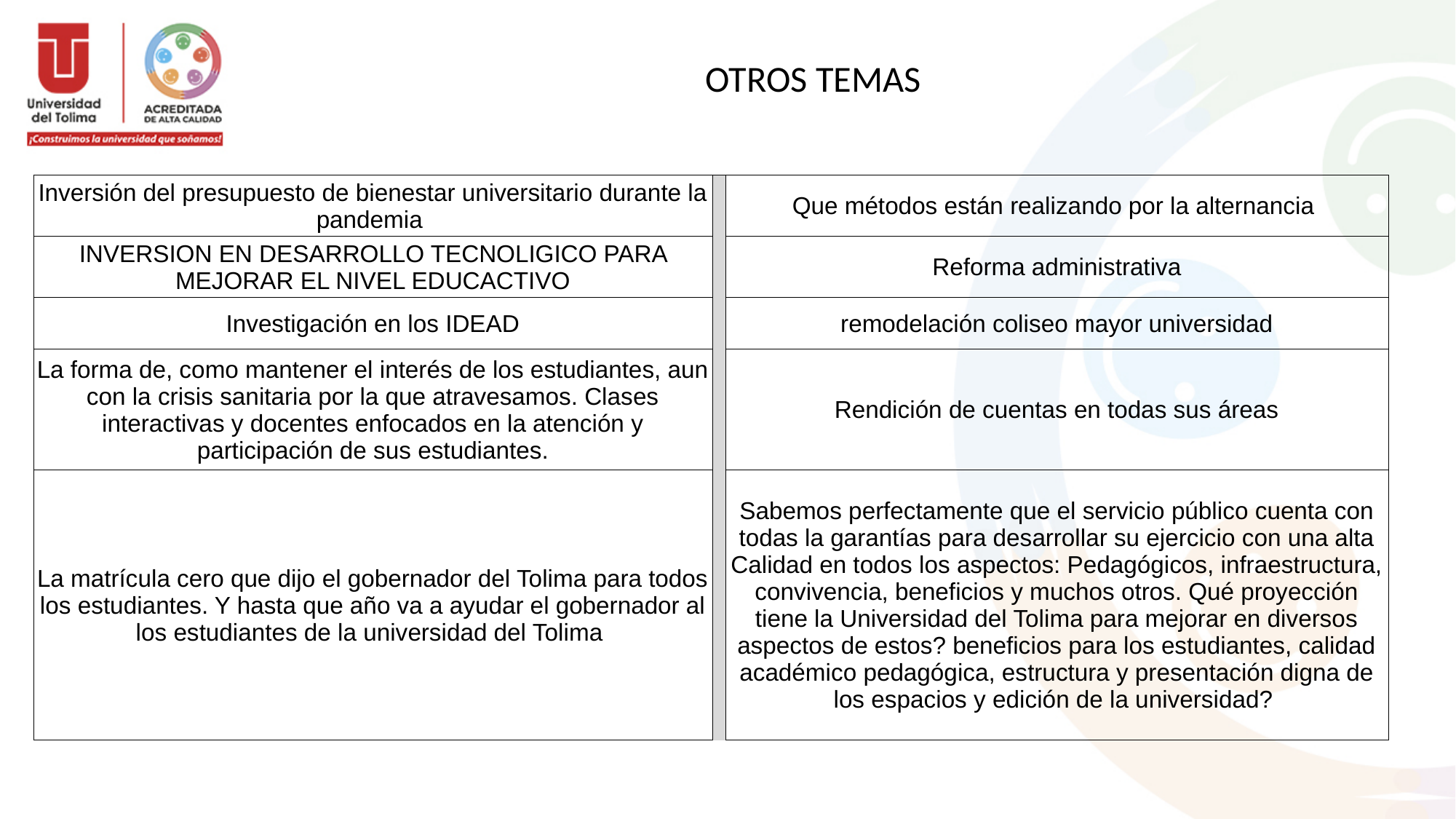

# OTROS TEMAS
| Inversión del presupuesto de bienestar universitario durante la pandemia |  | Que métodos están realizando por la alternancia |
| --- | --- | --- |
| INVERSION EN DESARROLLO TECNOLIGICO PARA MEJORAR EL NIVEL EDUCACTIVO |  | Reforma administrativa |
| Investigación en los IDEAD |  | remodelación coliseo mayor universidad |
| La forma de, como mantener el interés de los estudiantes, aun con la crisis sanitaria por la que atravesamos. Clases interactivas y docentes enfocados en la atención y participación de sus estudiantes. |  | Rendición de cuentas en todas sus áreas |
| La matrícula cero que dijo el gobernador del Tolima para todos los estudiantes. Y hasta que año va a ayudar el gobernador al los estudiantes de la universidad del Tolima |  | Sabemos perfectamente que el servicio público cuenta con todas la garantías para desarrollar su ejercicio con una alta Calidad en todos los aspectos: Pedagógicos, infraestructura, convivencia, beneficios y muchos otros. Qué proyección tiene la Universidad del Tolima para mejorar en diversos aspectos de estos? beneficios para los estudiantes, calidad académico pedagógica, estructura y presentación digna de los espacios y edición de la universidad? |